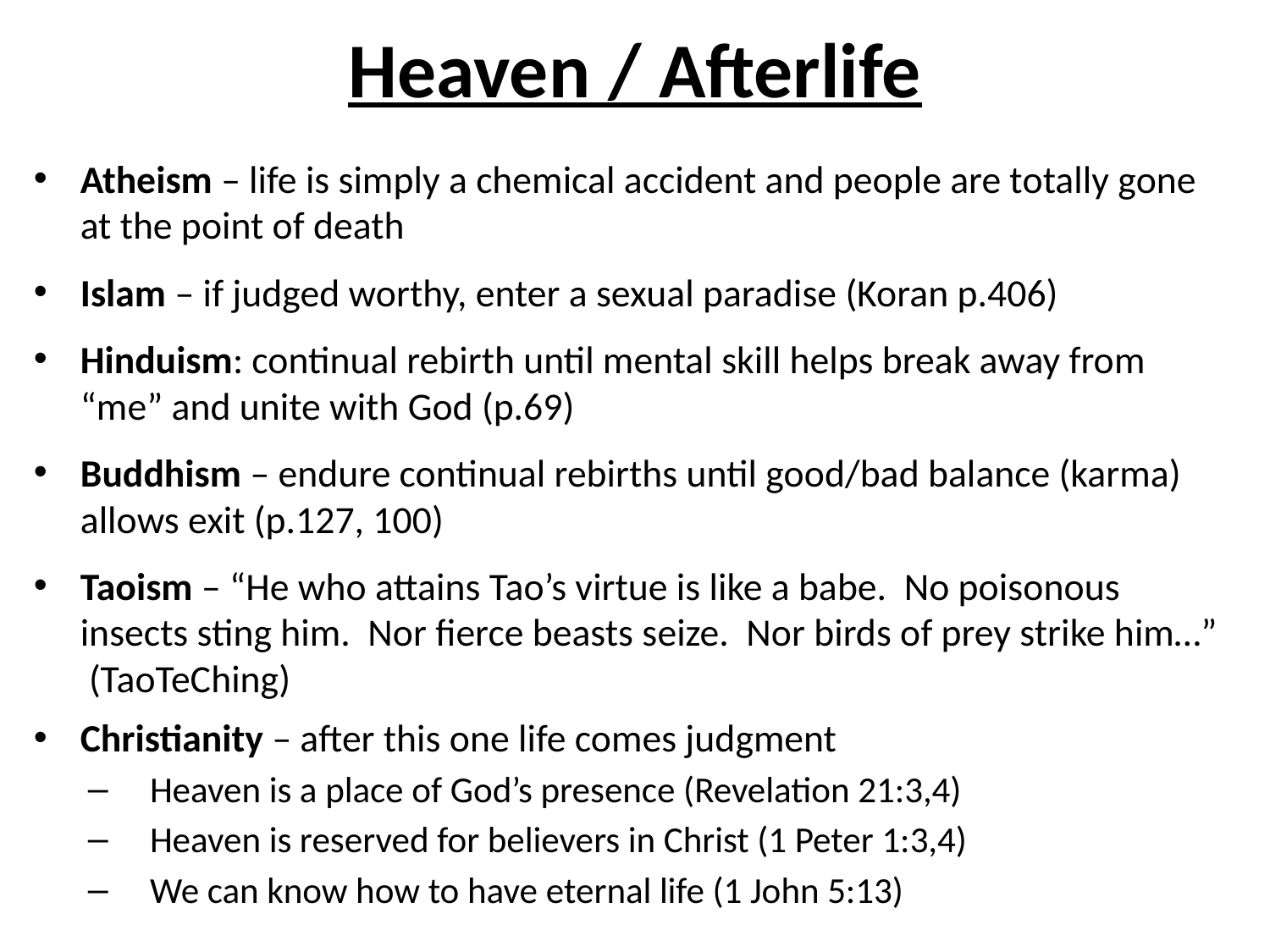

# Heaven / Afterlife
Atheism – life is simply a chemical accident and people are totally gone at the point of death
Islam – if judged worthy, enter a sexual paradise (Koran p.406)
Hinduism: continual rebirth until mental skill helps break away from “me” and unite with God (p.69)
Buddhism – endure continual rebirths until good/bad balance (karma) allows exit (p.127, 100)
Taoism – “He who attains Tao’s virtue is like a babe.  No poisonous insects sting him.  Nor fierce beasts seize.  Nor birds of prey strike him…”  (TaoTeChing)
Christianity – after this one life comes judgment
Heaven is a place of God’s presence (Revelation 21:3,4)
Heaven is reserved for believers in Christ (1 Peter 1:3,4)
We can know how to have eternal life (1 John 5:13)